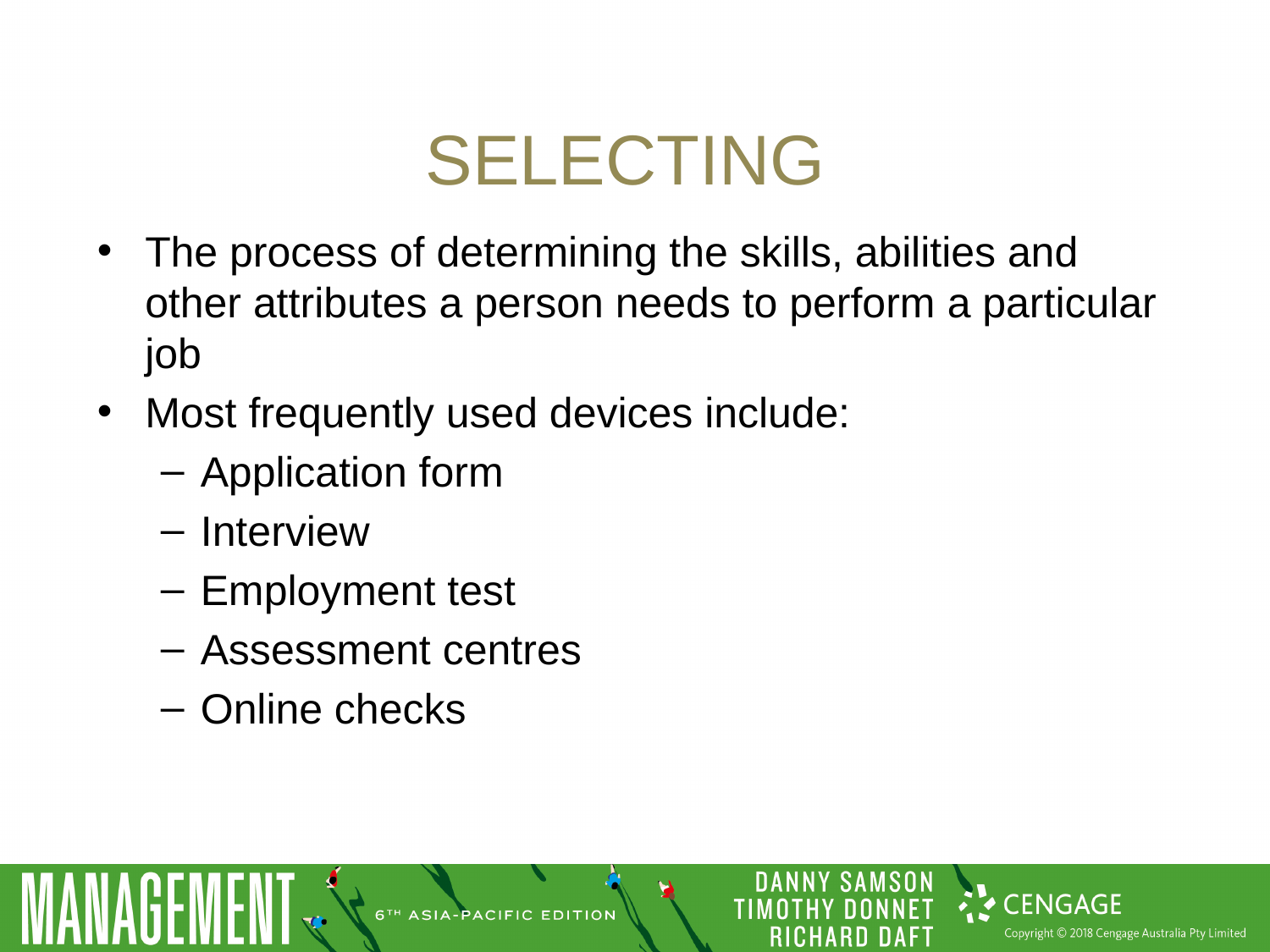

# Selecting
The process of determining the skills, abilities and other attributes a person needs to perform a particular job
Most frequently used devices include:
Application form
Interview
Employment test
Assessment centres
Online checks